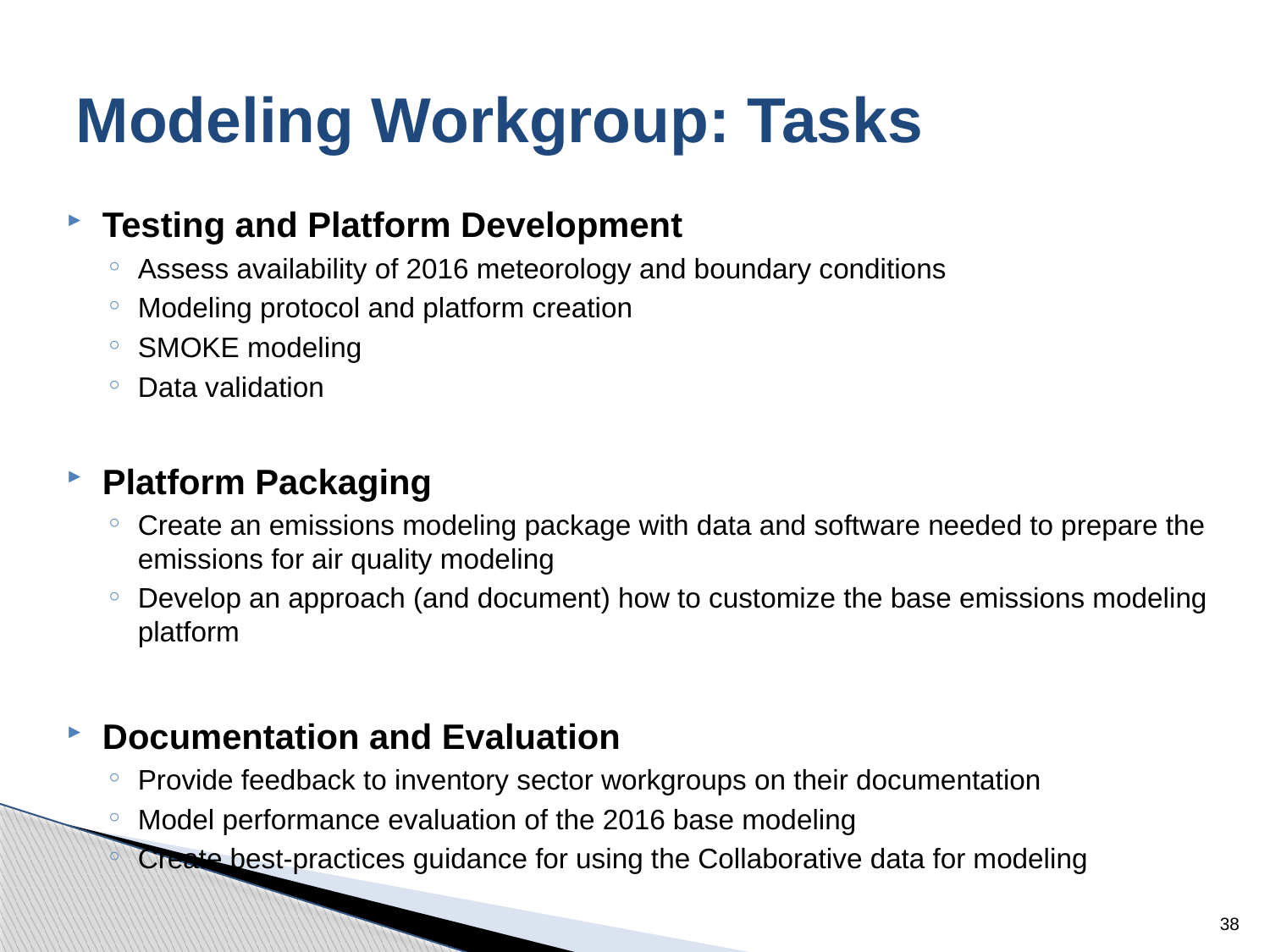

# Modeling Workgroup: Tasks
Testing and Platform Development
Assess availability of 2016 meteorology and boundary conditions
Modeling protocol and platform creation
SMOKE modeling
Data validation

Platform Packaging
Create an emissions modeling package with data and software needed to prepare the emissions for air quality modeling
Develop an approach (and document) how to customize the base emissions modeling platform

Documentation and Evaluation
Provide feedback to inventory sector workgroups on their documentation
Model performance evaluation of the 2016 base modeling
Create best-practices guidance for using the Collaborative data for modeling
38